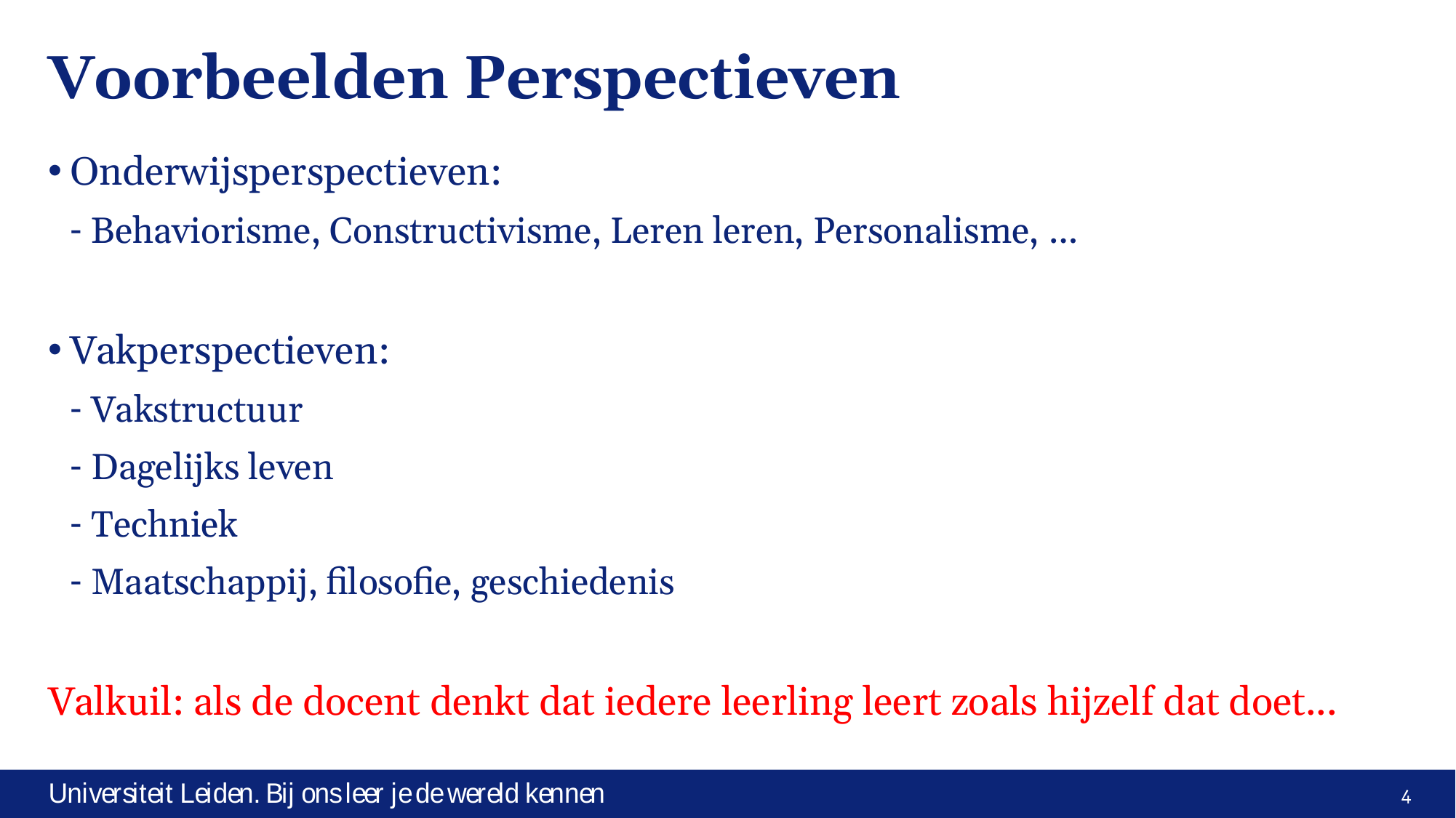

# Voorbeelden Perspectieven
Onderwijsperspectieven:
Behaviorisme, Constructivisme, Leren leren, Personalisme, …

Vakperspectieven:
Vakstructuur
Dagelijks leven
Techniek
Maatschappij, filosofie, geschiedenis

Valkuil: als de docent denkt dat iedere leerling leert zoals hijzelf dat doet...